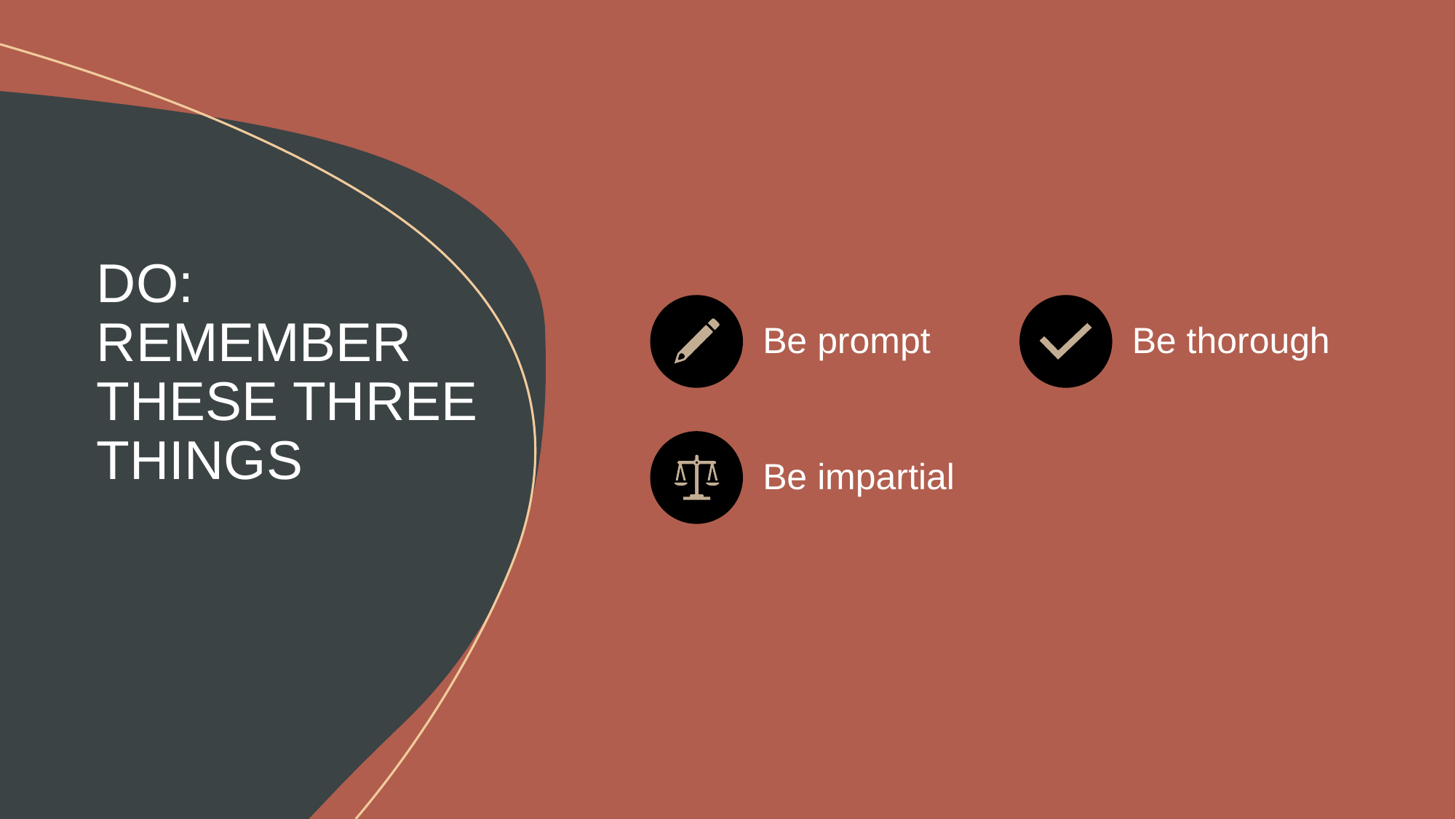

Be prompt
Be thorough
Be impartial

# DO: REMEMBER THESE THREE THINGS